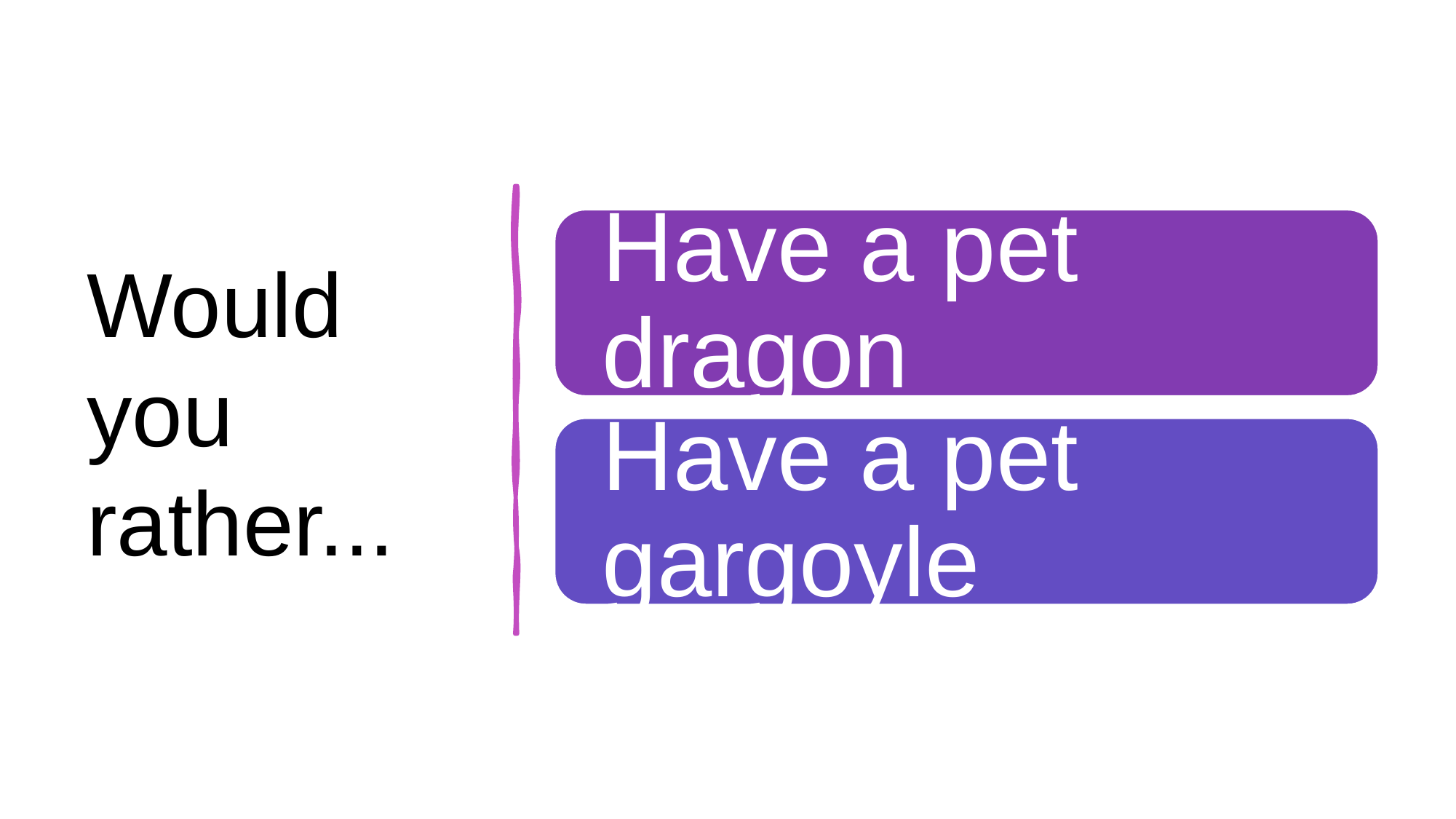

Have a pet dragon
Have a pet gargoyle
# Would you rather...